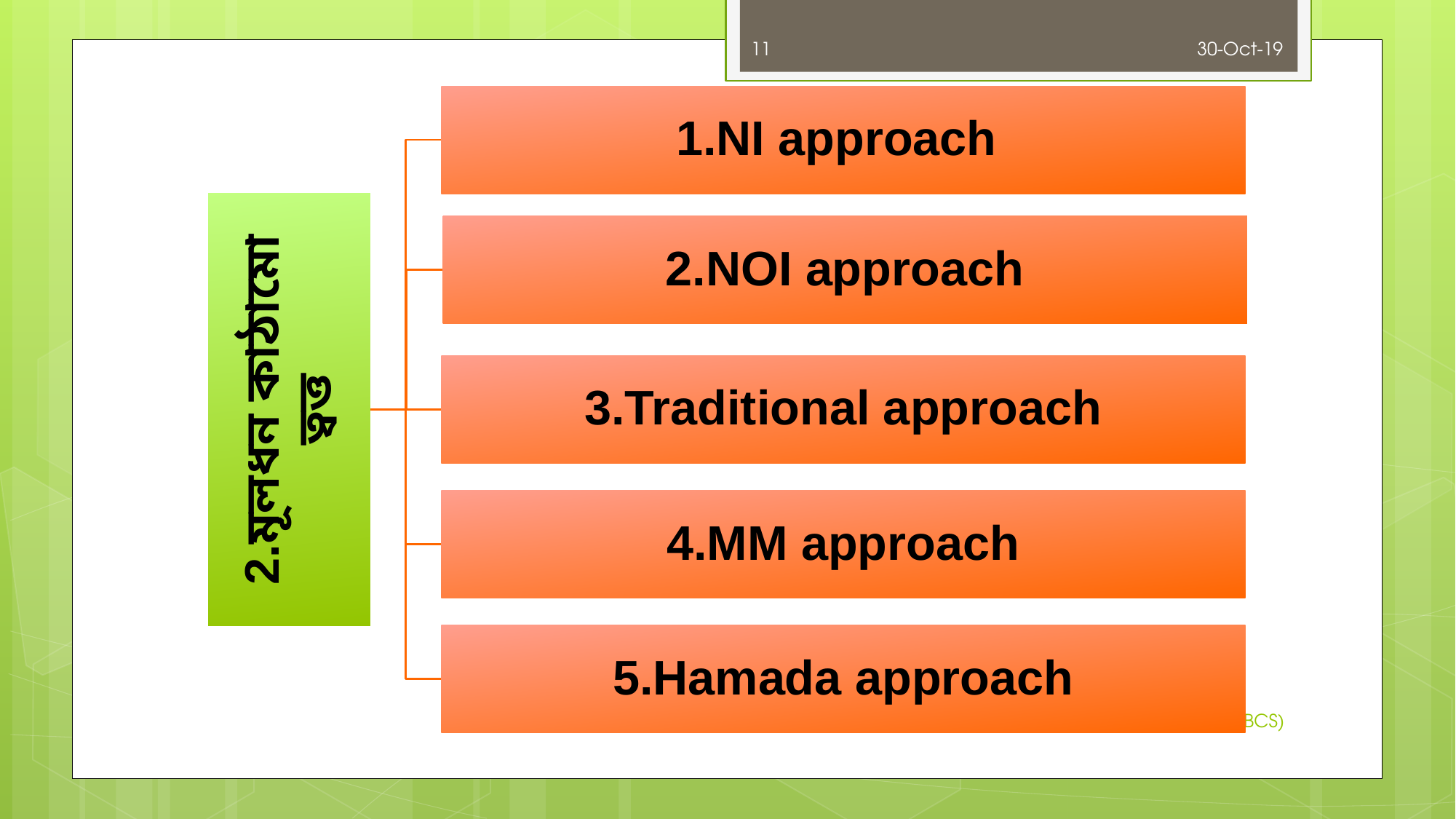

11
30-Oct-19

2.মূলধন কাঠামো ত্বত্ত
1.NI approach
2.NOI approach
3.Traditional approach
4.MM approach
5.Hamada approach
MD.RASHEDUL ISLAM,LECTURER(34TH BCS)